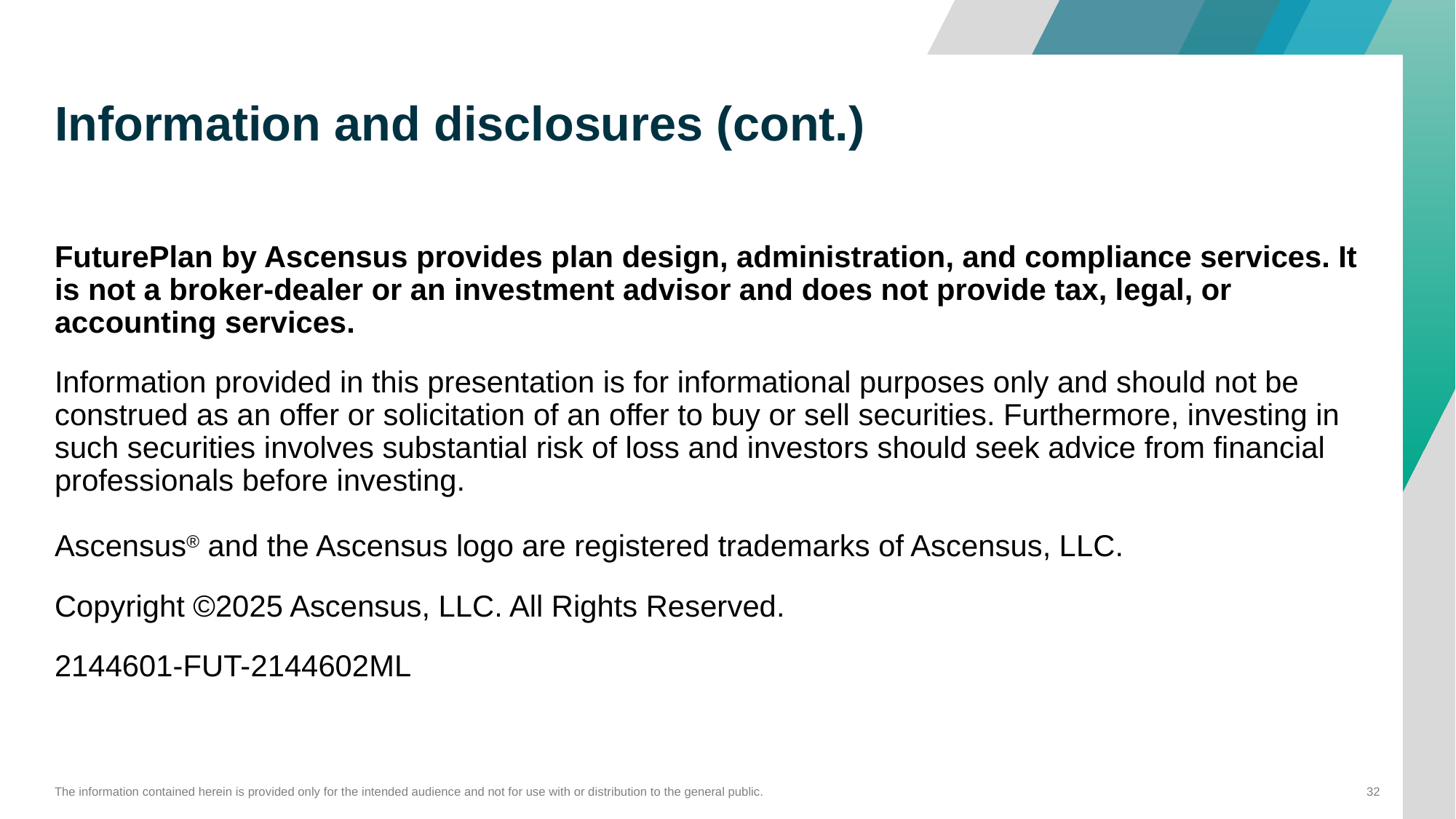

# Information and disclosures (cont.)
FuturePlan by Ascensus provides plan design, administration, and compliance services. It is not a broker-dealer or an investment advisor and does not provide tax, legal, or accounting services.
Information provided in this presentation is for informational purposes only and should not be construed as an offer or solicitation of an offer to buy or sell securities. Furthermore, investing in such securities involves substantial risk of loss and investors should seek advice from financial professionals before investing.
Ascensus® and the Ascensus logo are registered trademarks of Ascensus, LLC.
Copyright ©2025 Ascensus, LLC. All Rights Reserved.
2144601-FUT-2144602ML
The information contained herein is provided only for the intended audience and not for use with or distribution to the general public.
32